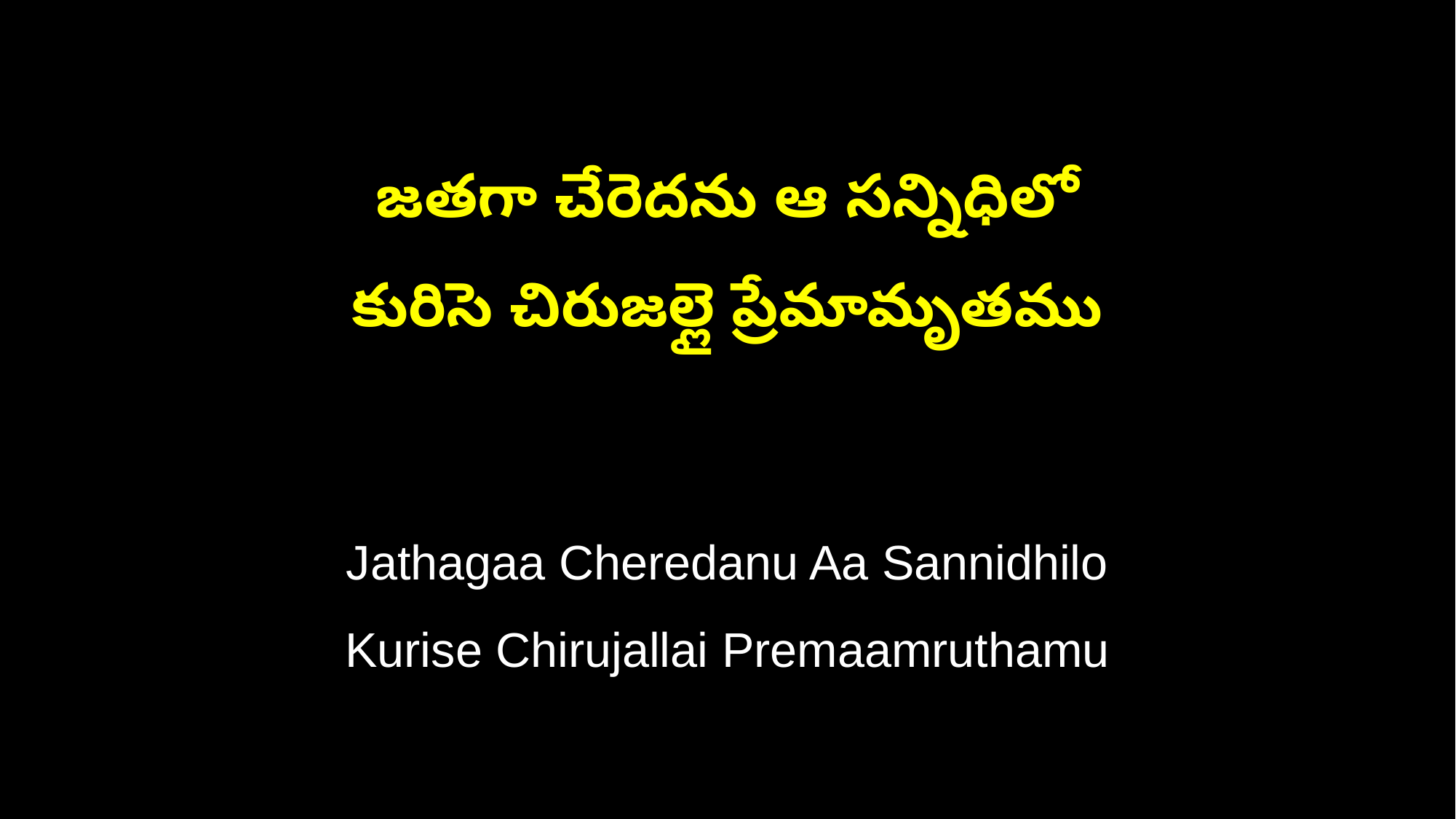

జతగా చేరెదను ఆ సన్నిధిలో
కురిసె చిరుజల్లై ప్రేమామృతము
Jathagaa Cheredanu Aa Sannidhilo
Kurise Chirujallai Premaamruthamu